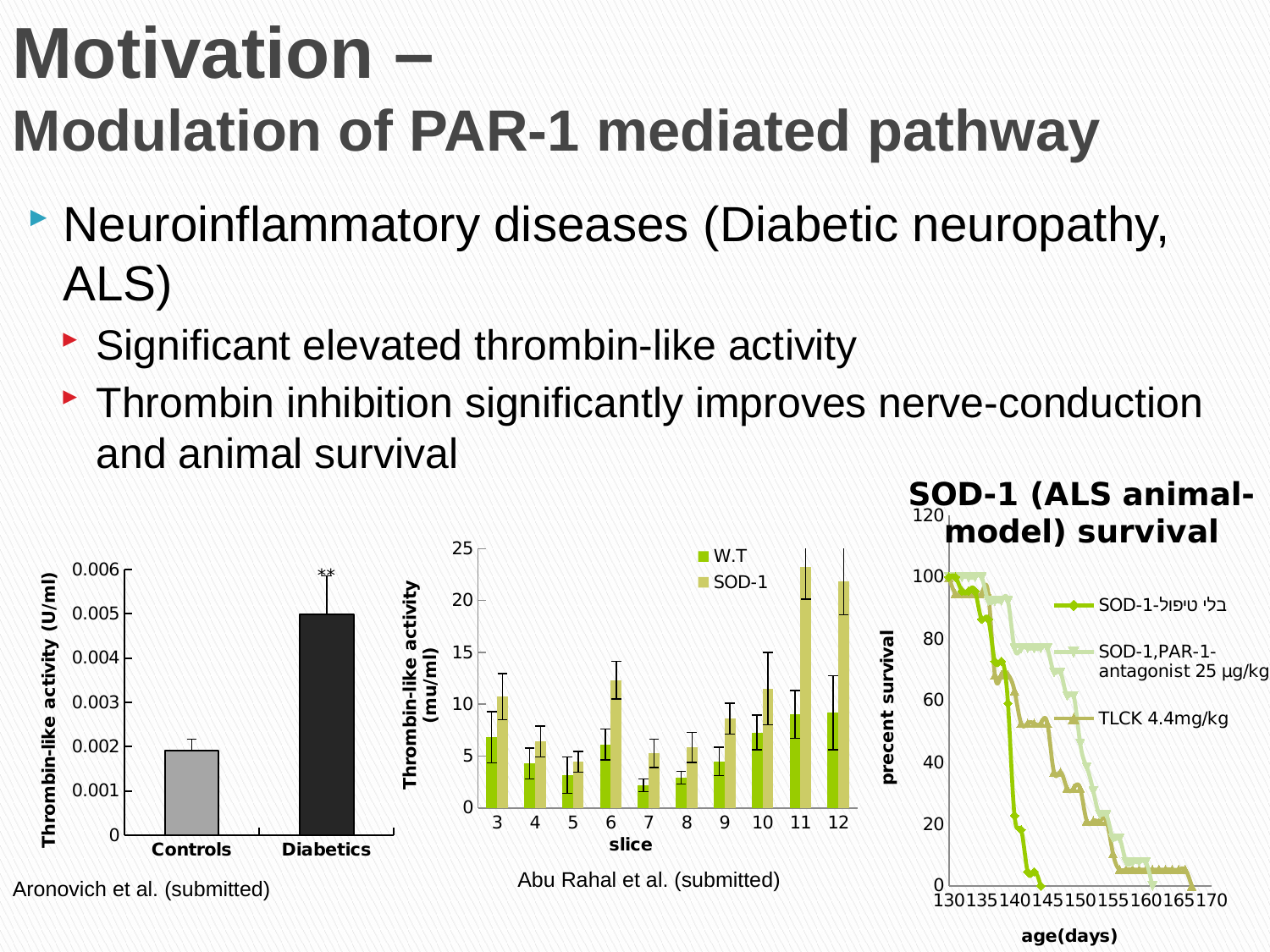

Motivation –
Modulation of PAR-1 mediated pathway
Neuroinflammatory diseases (Diabetic neuropathy, ALS)
Significant elevated thrombin-like activity
Thrombin inhibition significantly improves nerve-conduction and animal survival

### Chart: SOD-1 (ALS animal-model) survival

| Category | SOD-1-בלי טיפול | SOD-1,PAR-1-antagonist 25 µg/kg | TLCK 4.4mg/kg |
|---|---|---|---|

### Chart

| Category |  |
|---|---|
| Controls | 0.0019200000000000332 |
| Diabetics | 0.004980000000000089 |

### Chart

| Category | W.T | SOD-1 |
|---|---|---|
| 3 | 6.823563127983785 | 10.740332760208098 |
| 4 | 4.280626978969655 | 6.3908266417963375 |
| 5 | 3.159574088899978 | 4.448378389806432 |
| 6 | 6.1207786193248825 | 12.342635013418832 |
| 7 | 2.1779632787286802 | 5.246131813579355 |
| 8 | 2.9107024410861078 | 5.849474607569681 |
| 9 | 4.498696924870242 | 8.602423157957267 |
| 10 | 7.275263178772433 | 11.50105595654382 |
| 11 | 9.007677466915949 | 23.21685472658196 |
| 12 | 9.168938942396098 | 21.831278387252738 |
Abu Rahal et al. (submitted)
Aronovich et al. (submitted)